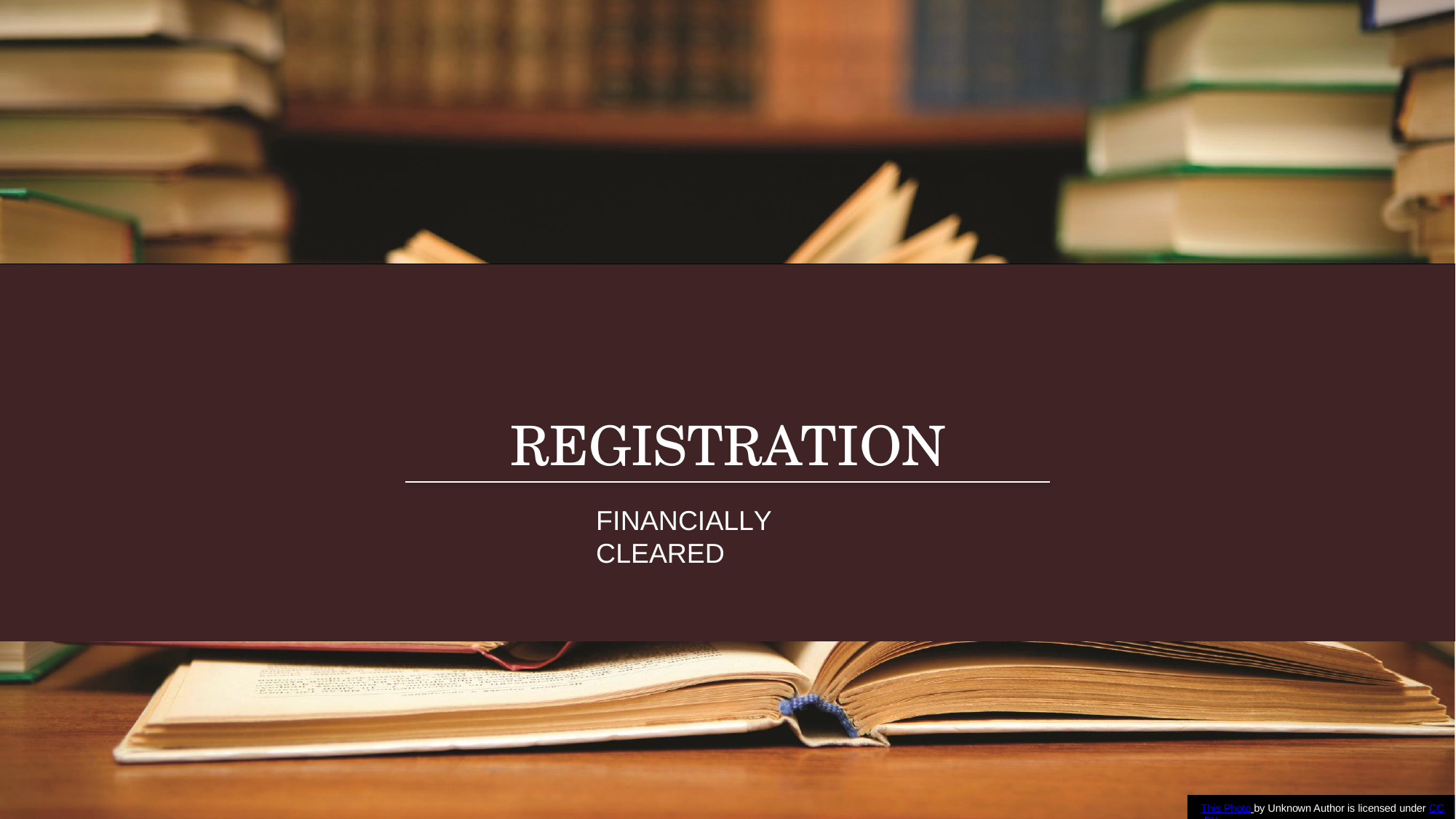

REGISTRATION

FINANCIALLY CLEARED

This Photo by Unknown Author is licensed under CC BY